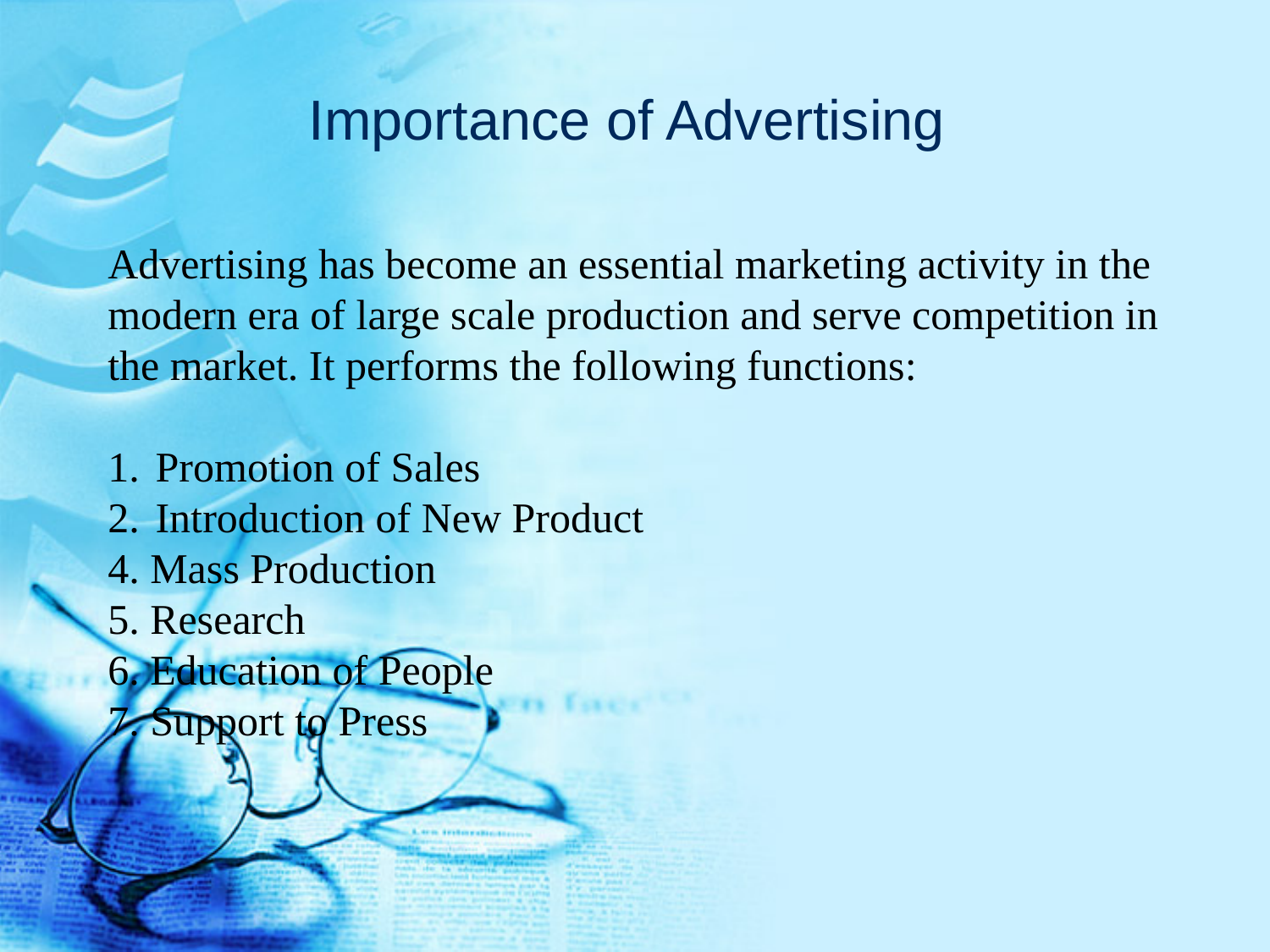

1.5 IMPORTANCE OF ADVERTISING
Advertising has become an essential marketing activity in the
modern era of large scale production and serve competition in the
market. It performs the following functions:
Promotion of Sales
Introduction of New Product
4. Mass Production
5. Research
6. Education of People
7. Support to Press
# Importance of Advertising

Advertising has become an essential marketing activity in the
modern era of large scale production and serve competition in the market. It performs the following functions:

Promotion of Sales
Introduction of New Product
4. Mass Production
5. Research
6. Education of People
7. Support to Press